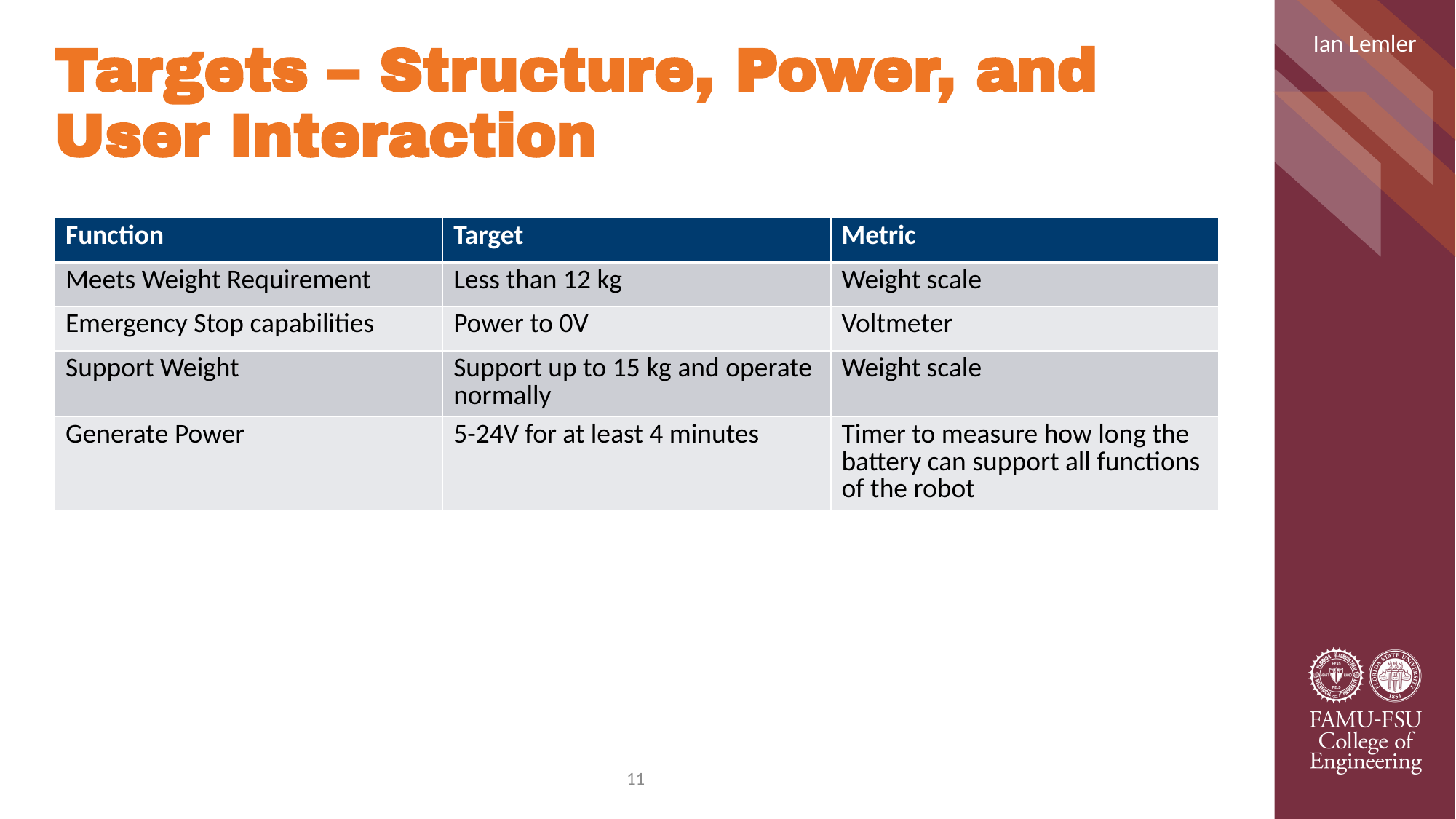

Ian Lemler
# Targets – Structure, Power, and User Interaction
| Function | Target | Metric |
| --- | --- | --- |
| Meets Weight Requirement | Less than 12 kg | Weight scale |
| Emergency Stop capabilities | Power to 0V | Voltmeter |
| Support Weight | Support up to 15 kg and operate normally | Weight scale |
| Generate Power | 5-24V for at least 4 minutes | Timer to measure how long the battery can support all functions of the robot |

11